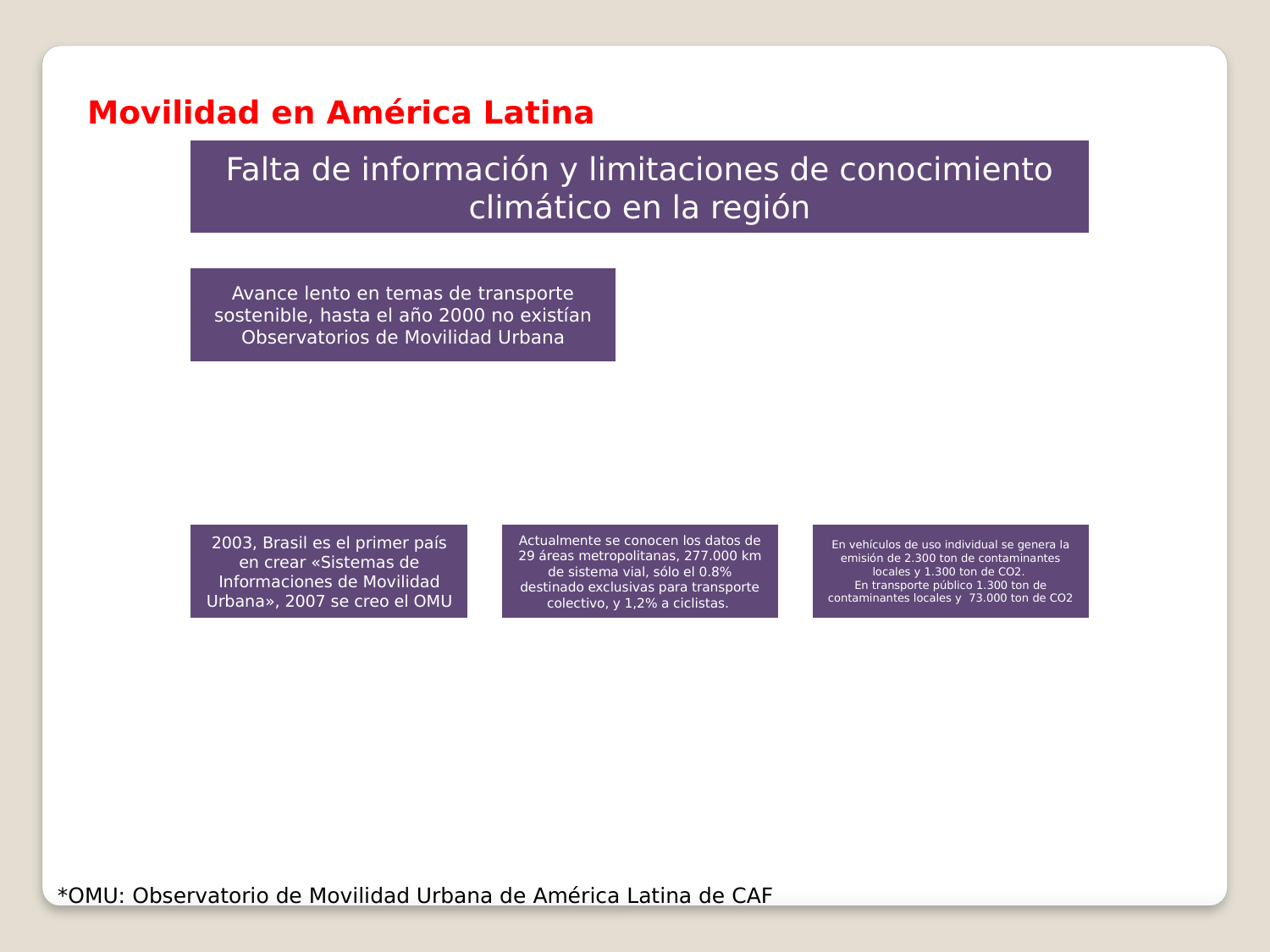

Movilidad en América Latina
Falta de información y limitaciones de conocimiento climático en la región
Avance lento en temas de transporte sostenible, hasta el año 2000 no existían Observatorios de Movilidad Urbana
2003, Brasil es el primer país en crear «Sistemas de Informaciones de Movilidad Urbana», 2007 se creo el OMU
Actualmente se conocen los datos de 29 áreas metropolitanas, 277.000 km de sistema vial, sólo el 0.8% destinado exclusivas para transporte colectivo, y 1,2% a ciclistas.
En vehículos de uso individual se genera la emisión de 2.300 ton de contaminantes locales y 1.300 ton de CO2.
En transporte público 1.300 ton de contaminantes locales y  73.000 ton de CO2
*OMU: Observatorio de Movilidad Urbana de América Latina de CAF